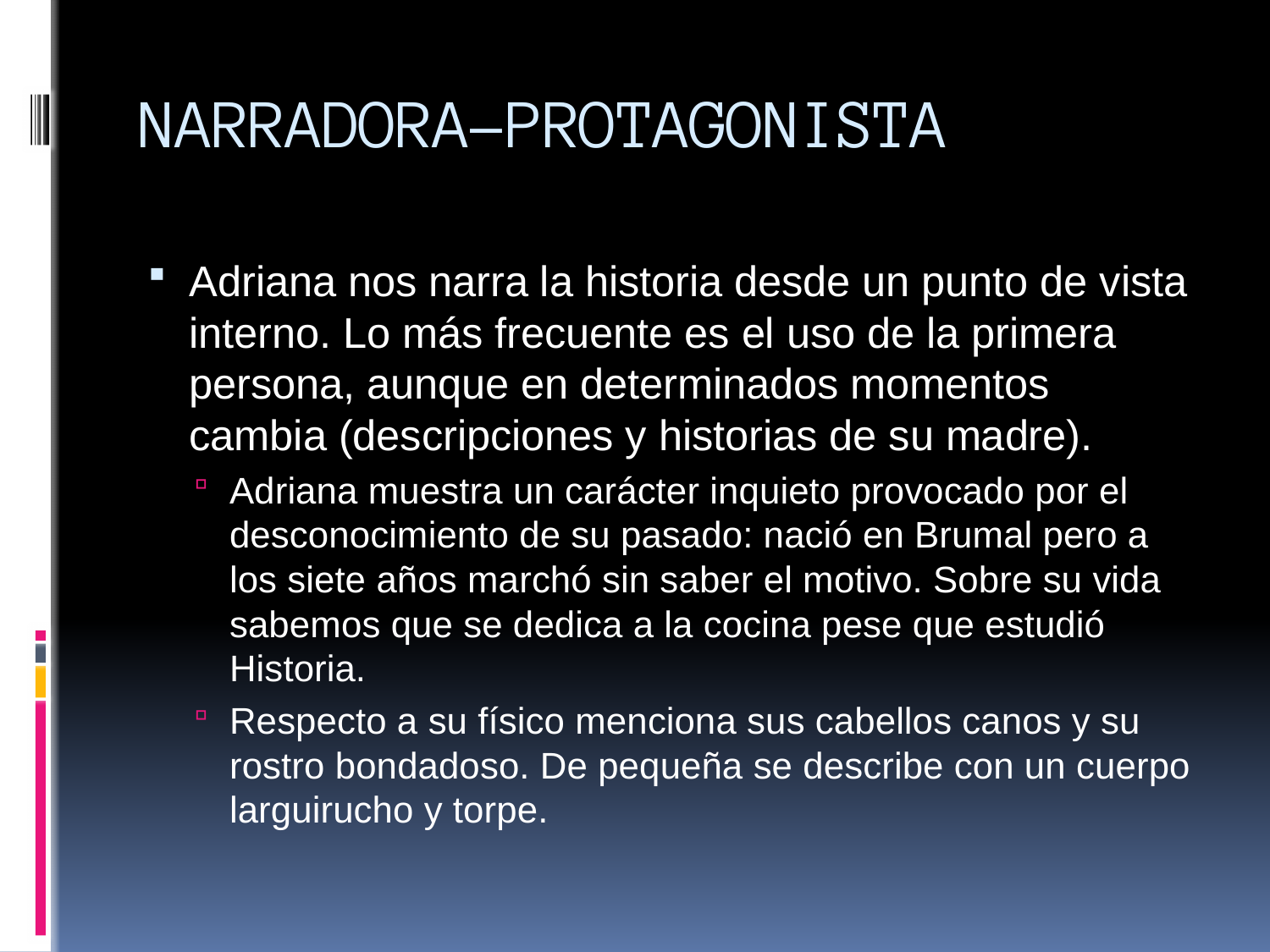

# NARRADORA-PROTAGONISTA
Adriana nos narra la historia desde un punto de vista interno. Lo más frecuente es el uso de la primera persona, aunque en determinados momentos cambia (descripciones y historias de su madre).
Adriana muestra un carácter inquieto provocado por el desconocimiento de su pasado: nació en Brumal pero a los siete años marchó sin saber el motivo. Sobre su vida sabemos que se dedica a la cocina pese que estudió Historia.
Respecto a su físico menciona sus cabellos canos y su rostro bondadoso. De pequeña se describe con un cuerpo larguirucho y torpe.